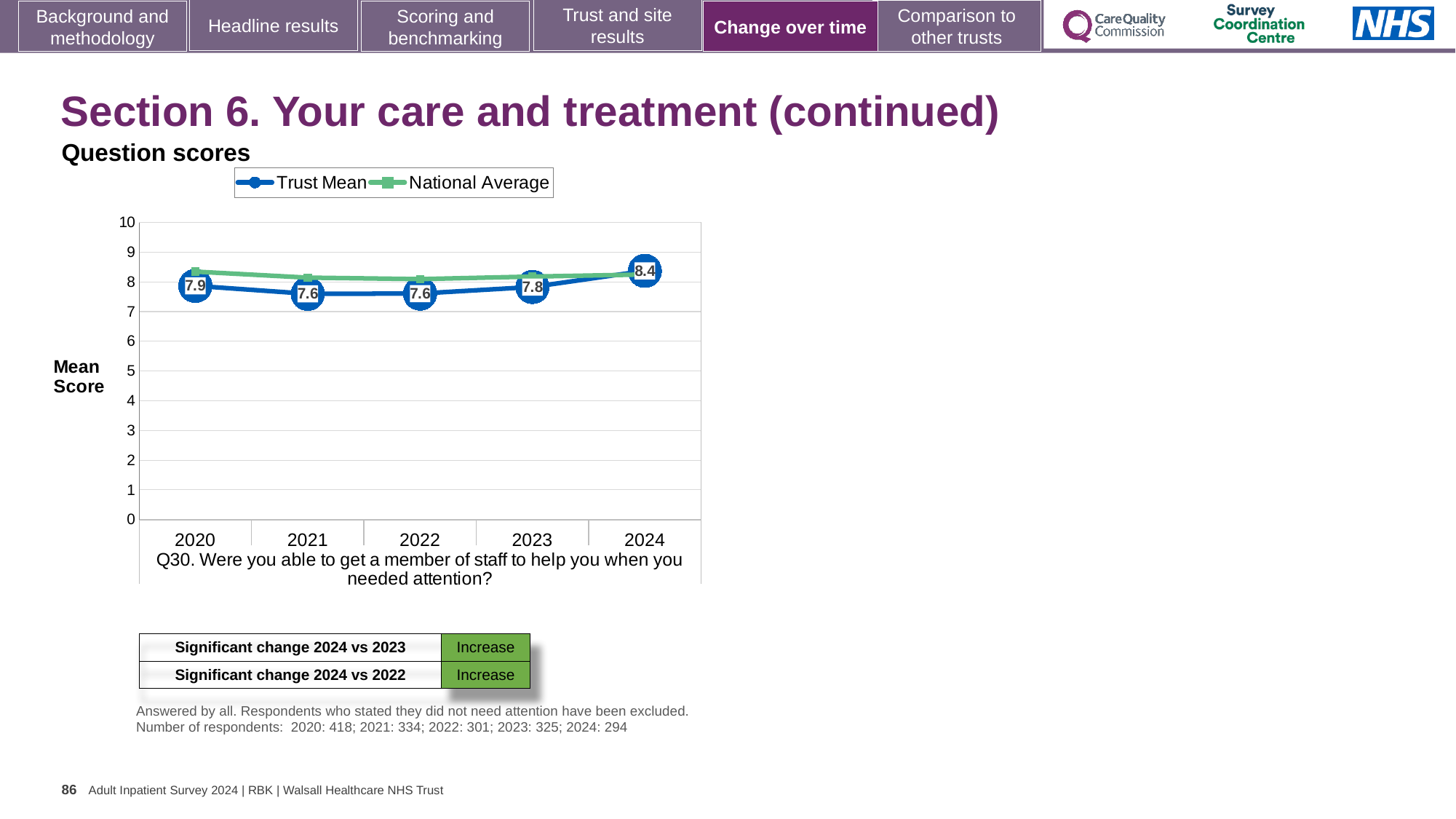

# Section 6. Your care and treatment (continued)
Question scores

### Chart

| Category | Trust Mean | National Average |
|---|---|---|
| 2020 | 7.867288721451085 | 8.344912188191465 |
| 2021 | 7.5991859895639 | 8.142741132294843 |
| 2022 | 7.607224063649647 | 8.094531960160952 |
| 2023 | 7.829470908119059 | 8.17905187194003 |
| 2024 | 8.372158995869707 | 8.249381892639692 |
| Significant change 2024 vs 2023 | Increase |
| --- | --- |
| Significant change 2024 vs 2022 | Increase |
Answered by all. Respondents who stated they did not need attention have been excluded.
Number of respondents:  2020: 418; 2021: 334; 2022: 301; 2023: 325; 2024: 294

86